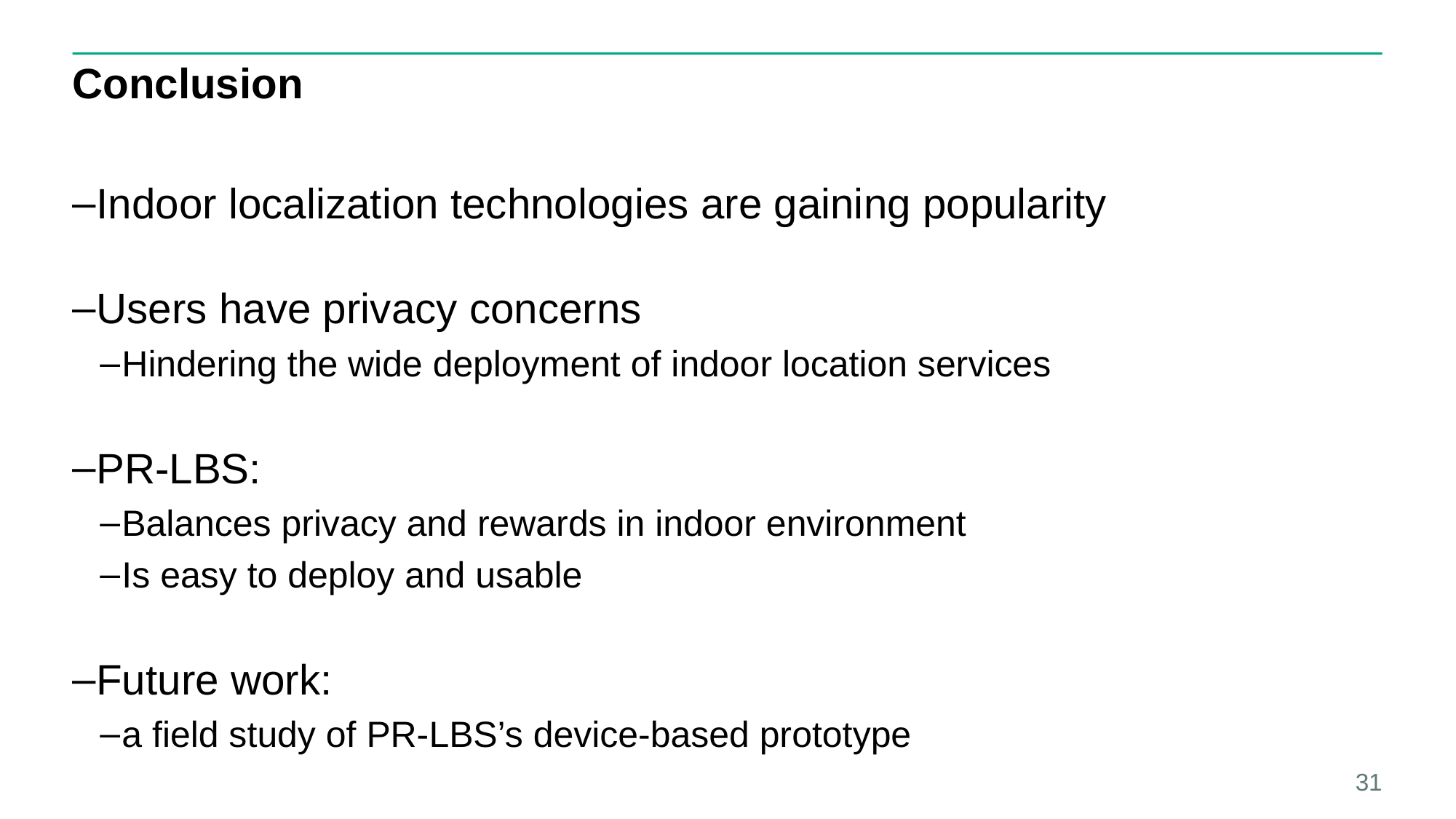

# Conclusion
Indoor localization technologies are gaining popularity

Users have privacy concerns
Hindering the wide deployment of indoor location services

PR-LBS:
Balances privacy and rewards in indoor environment
Is easy to deploy and usable

Future work:
a field study of PR-LBS’s device-based prototype

31